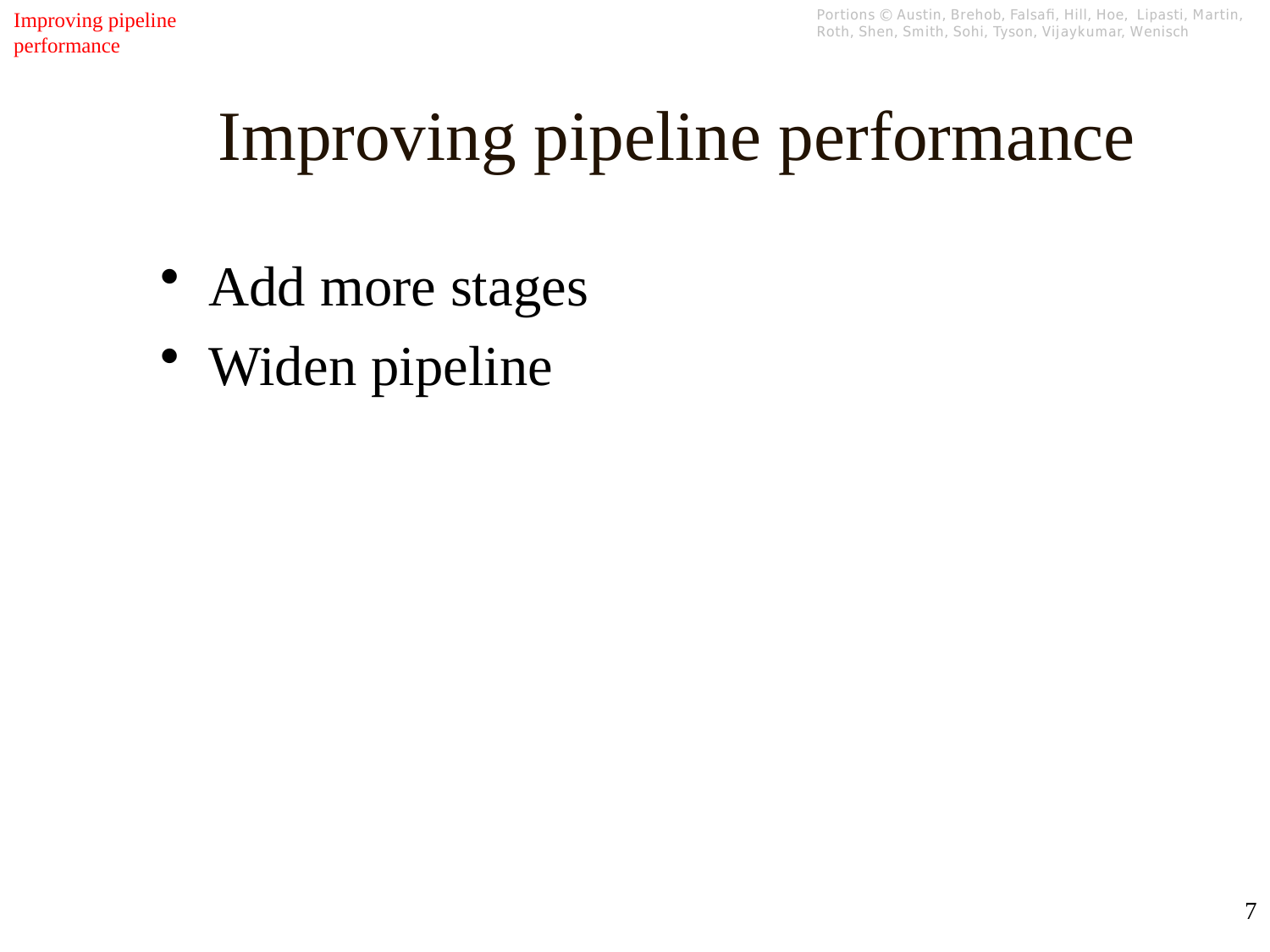

Improving pipeline
performance
# Improving pipeline performance
Add more stages
Widen pipeline
7